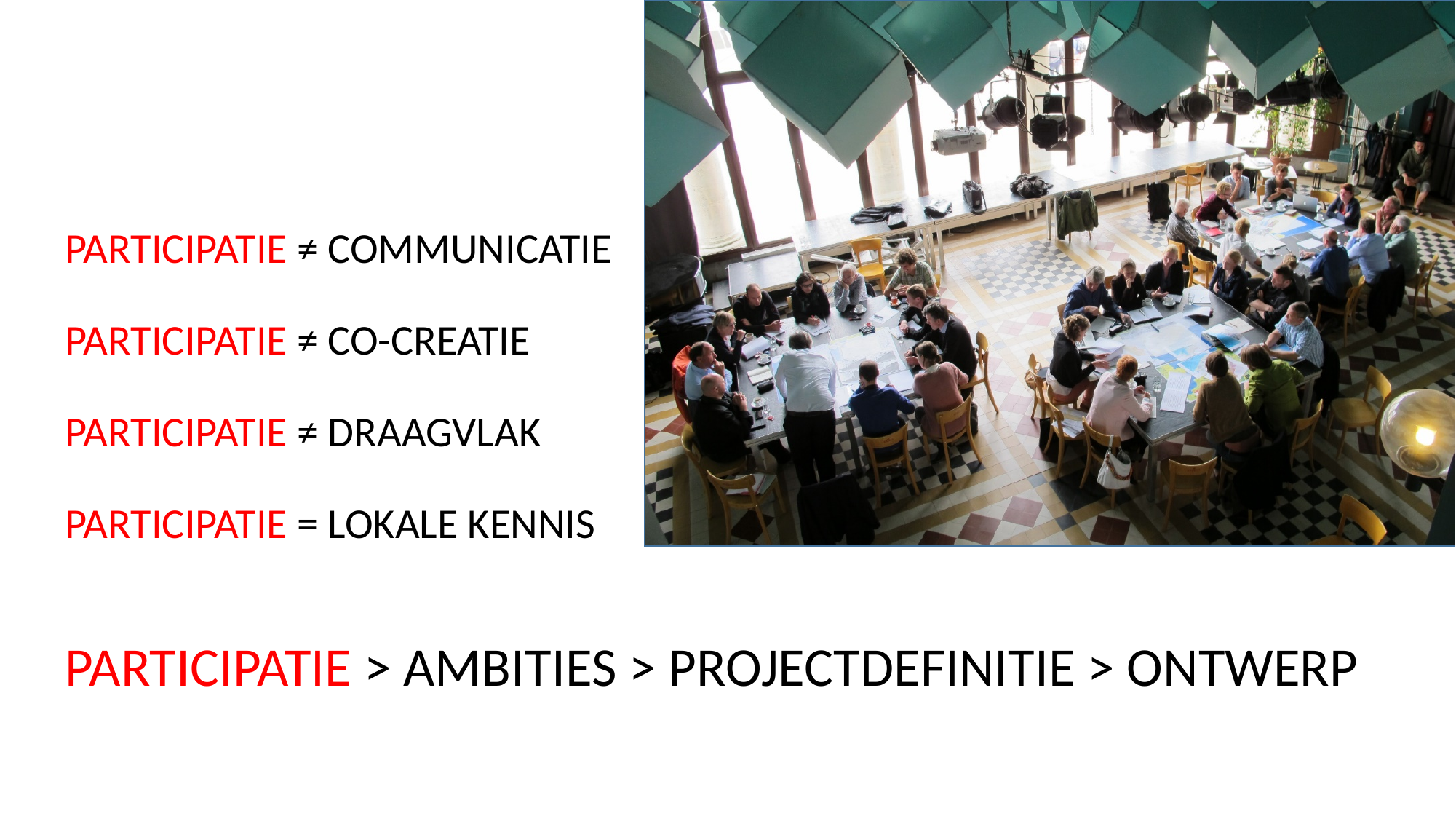

# PARTICIPATIE ≠ COMMUNICATIE PARTICIPATIE ≠ CO-CREATIE PARTICIPATIE ≠ DRAAGVLAK PARTICIPATIE = LOKALE KENNIS PARTICIPATIE > AMBITIES > PROJECTDEFINITIE > ONTWERP